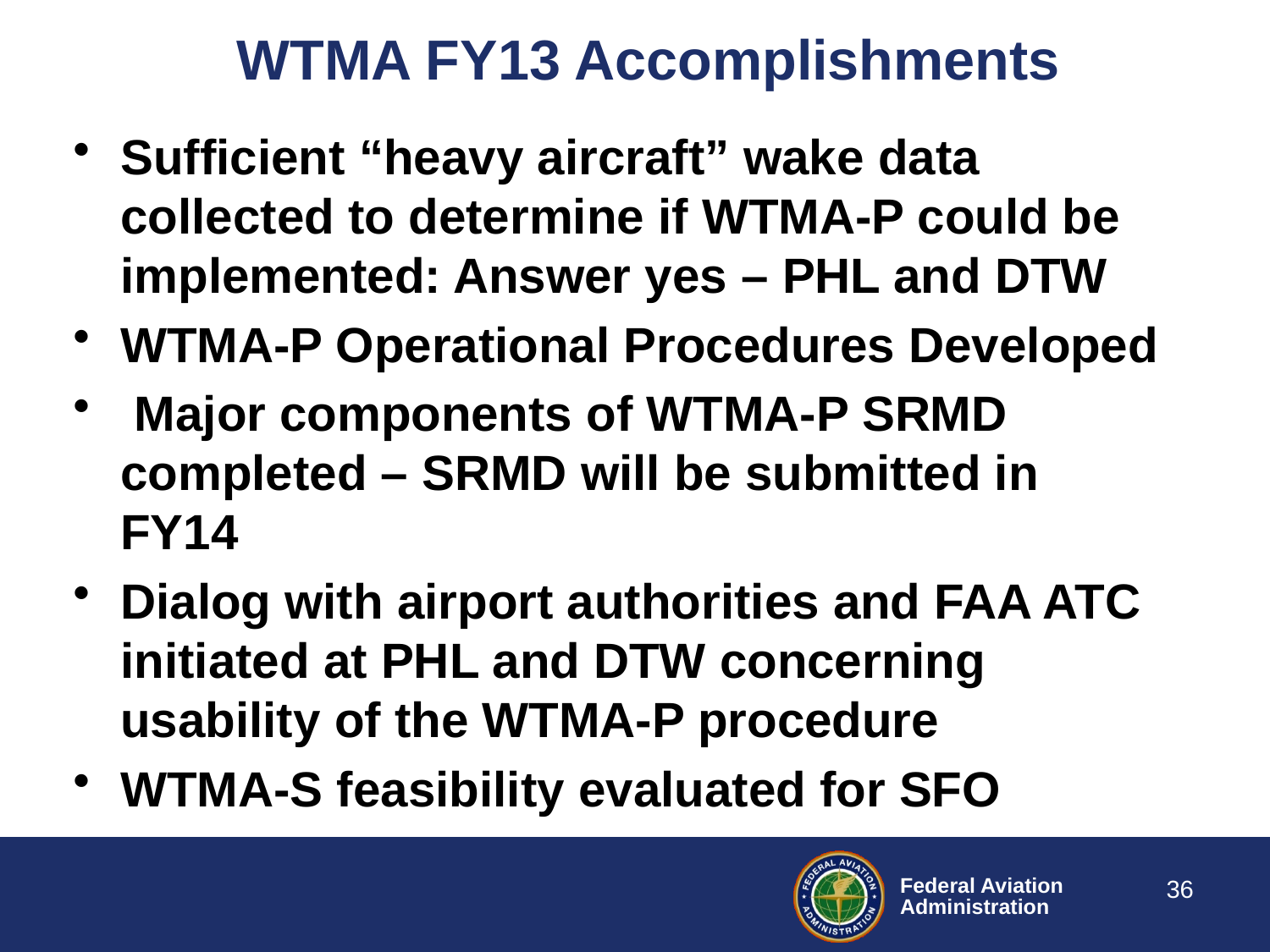

# WTMA FY13 Accomplishments
Sufficient “heavy aircraft” wake data collected to determine if WTMA-P could be implemented: Answer yes – PHL and DTW
WTMA-P Operational Procedures Developed
 Major components of WTMA-P SRMD completed – SRMD will be submitted in FY14
Dialog with airport authorities and FAA ATC initiated at PHL and DTW concerning usability of the WTMA-P procedure
WTMA-S feasibility evaluated for SFO

36